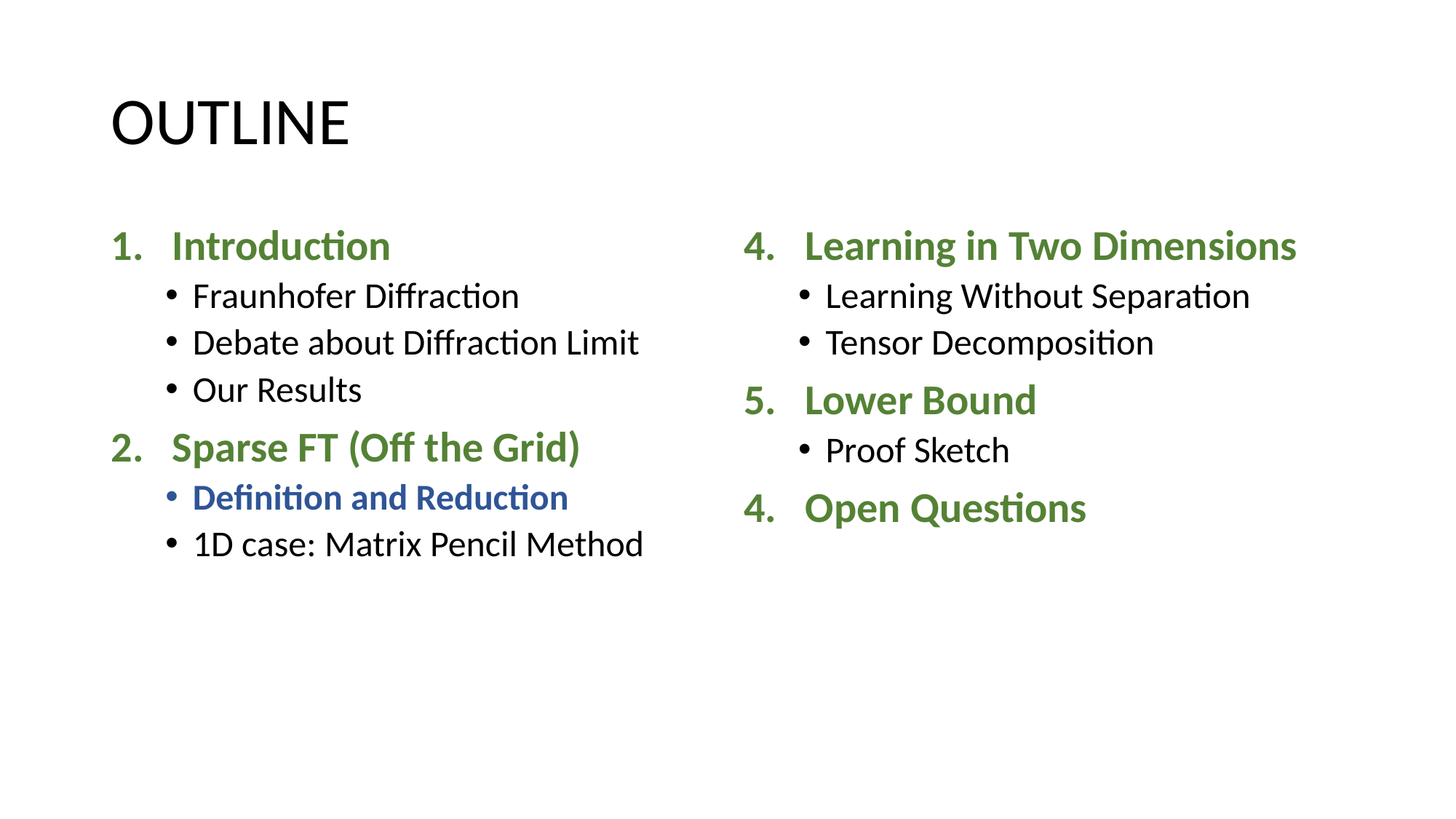

# OUTLINE
Introduction
Fraunhofer Diffraction
Debate about Diffraction Limit
Our Results
Sparse FT (Off the Grid)
Definition and Reduction
1D case: Matrix Pencil Method
Learning in Two Dimensions
Learning Without Separation
Tensor Decomposition
Lower Bound
Proof Sketch
Open Questions